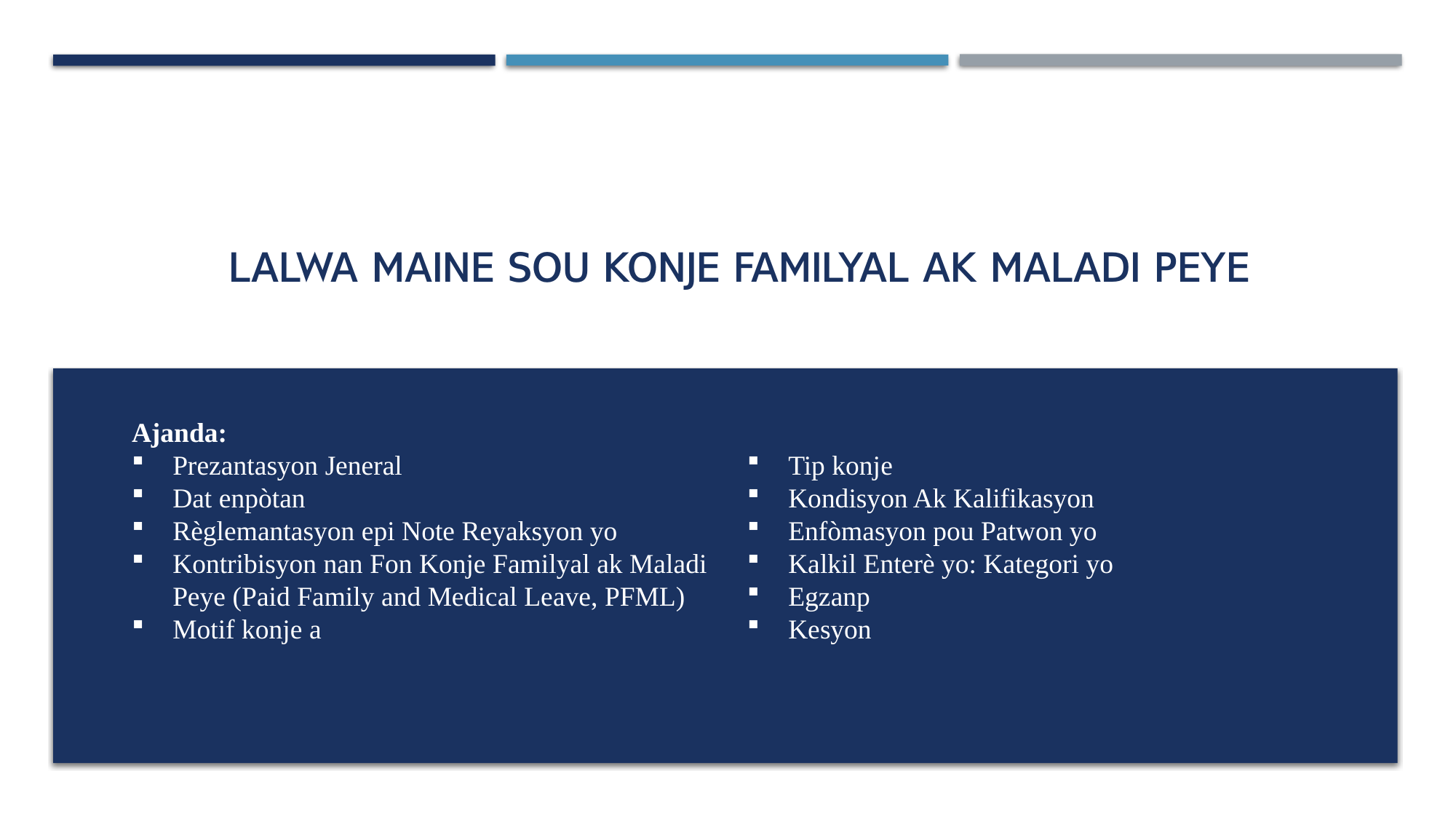

# Lalwa Maine sou Konje Familyal ak Maladi Peye
Ajanda:
Prezantasyon Jeneral
Dat enpòtan
Règlemantasyon epi Note Reyaksyon yo
Kontribisyon nan Fon Konje Familyal ak Maladi Peye (Paid Family and Medical Leave, PFML)
Motif konje a

Tip konje
Kondisyon Ak Kalifikasyon
Enfòmasyon pou Patwon yo
Kalkil Enterè yo: Kategori yo
Egzanp
Kesyon